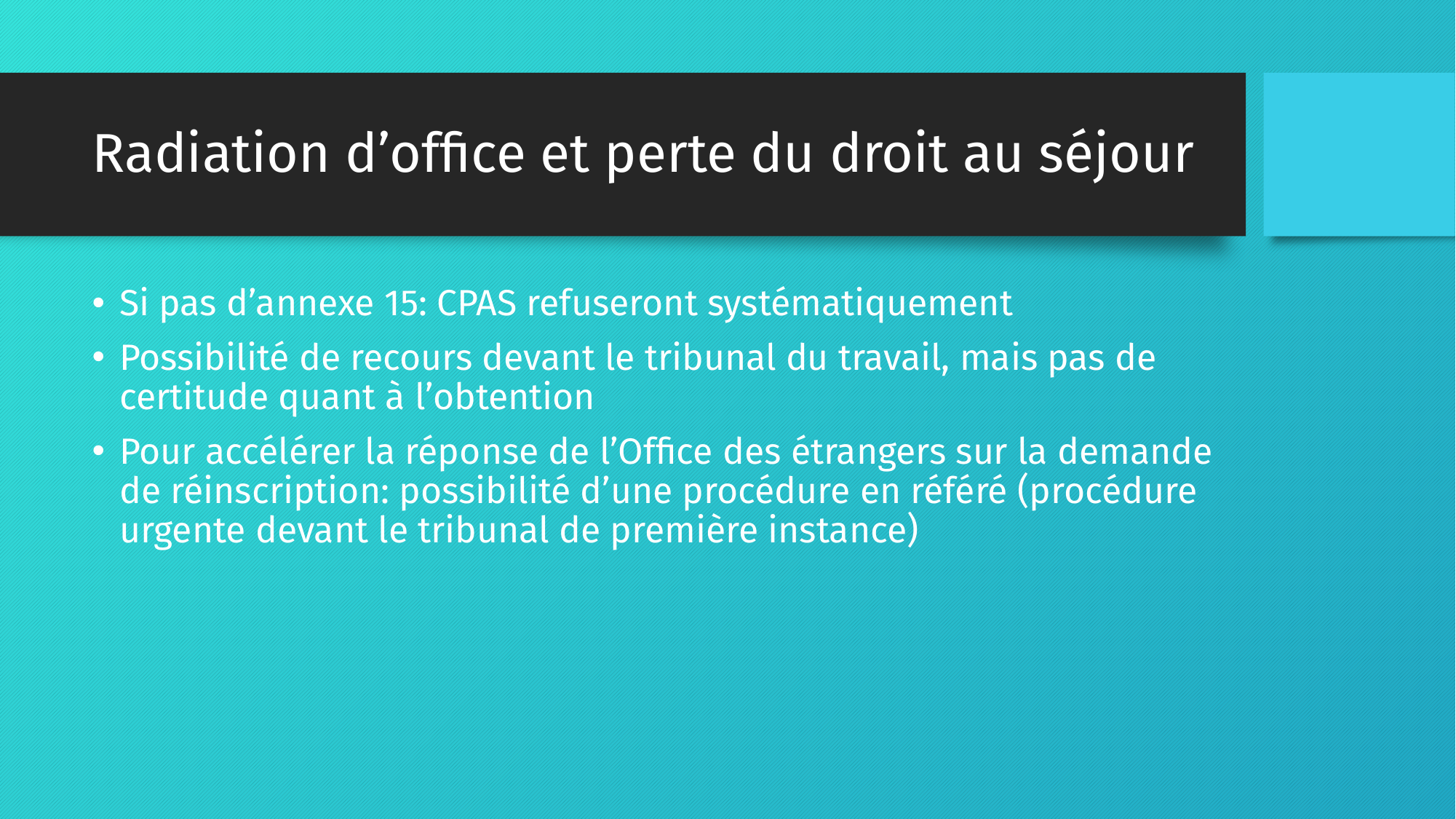

# Radiation d’office et perte du droit au séjour
Si pas d’annexe 15: CPAS refuseront systématiquement
Possibilité de recours devant le tribunal du travail, mais pas de certitude quant à l’obtention
Pour accélérer la réponse de l’Office des étrangers sur la demande de réinscription: possibilité d’une procédure en référé (procédure urgente devant le tribunal de première instance)